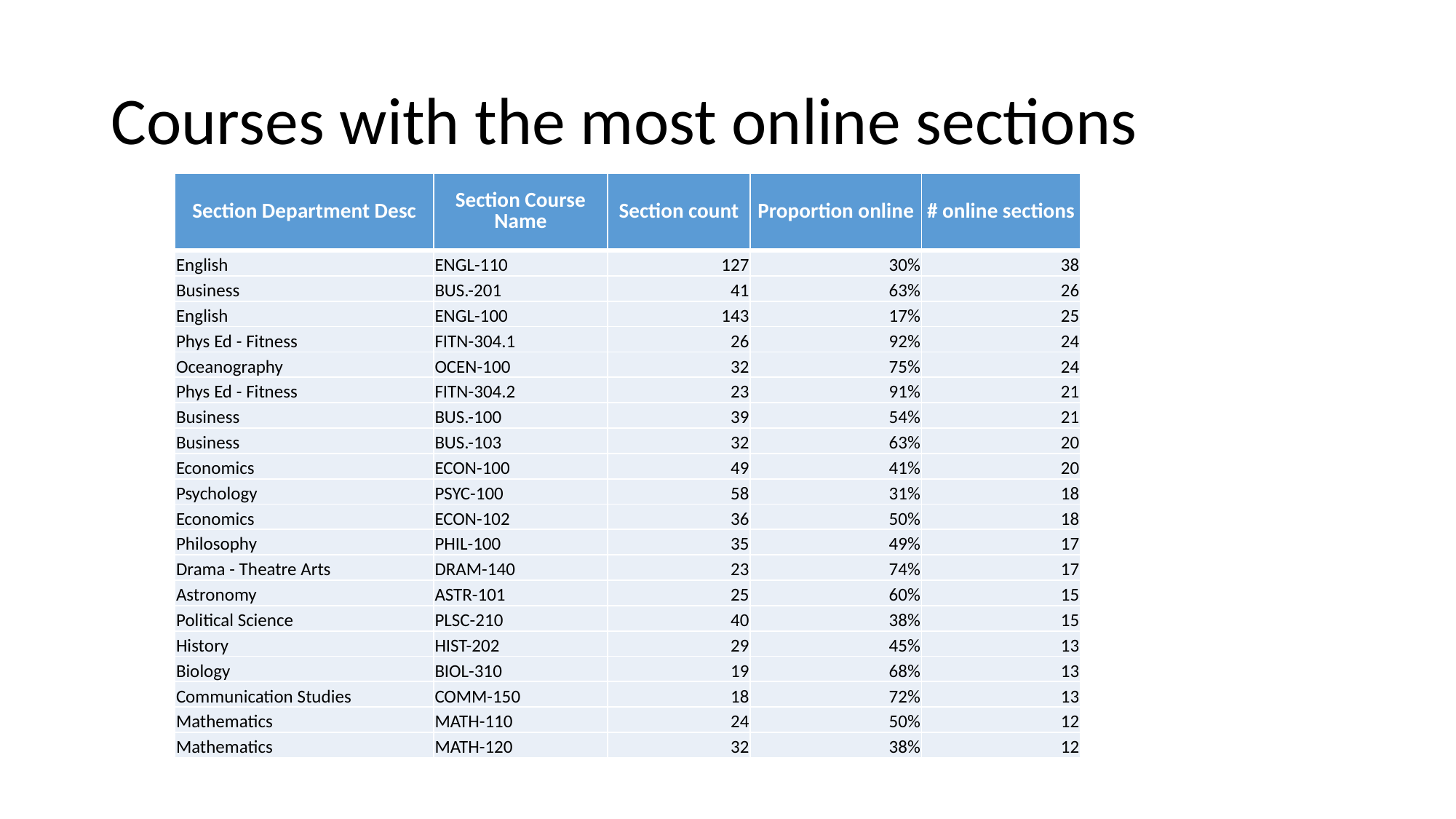

# Courses with the most online sections
| Section Department Desc | Section Course Name | Section count | Proportion online | # online sections |
| --- | --- | --- | --- | --- |
| English | ENGL-110 | 127 | 30% | 38 |
| Business | BUS.-201 | 41 | 63% | 26 |
| English | ENGL-100 | 143 | 17% | 25 |
| Phys Ed - Fitness | FITN-304.1 | 26 | 92% | 24 |
| Oceanography | OCEN-100 | 32 | 75% | 24 |
| Phys Ed - Fitness | FITN-304.2 | 23 | 91% | 21 |
| Business | BUS.-100 | 39 | 54% | 21 |
| Business | BUS.-103 | 32 | 63% | 20 |
| Economics | ECON-100 | 49 | 41% | 20 |
| Psychology | PSYC-100 | 58 | 31% | 18 |
| Economics | ECON-102 | 36 | 50% | 18 |
| Philosophy | PHIL-100 | 35 | 49% | 17 |
| Drama - Theatre Arts | DRAM-140 | 23 | 74% | 17 |
| Astronomy | ASTR-101 | 25 | 60% | 15 |
| Political Science | PLSC-210 | 40 | 38% | 15 |
| History | HIST-202 | 29 | 45% | 13 |
| Biology | BIOL-310 | 19 | 68% | 13 |
| Communication Studies | COMM-150 | 18 | 72% | 13 |
| Mathematics | MATH-110 | 24 | 50% | 12 |
| Mathematics | MATH-120 | 32 | 38% | 12 |